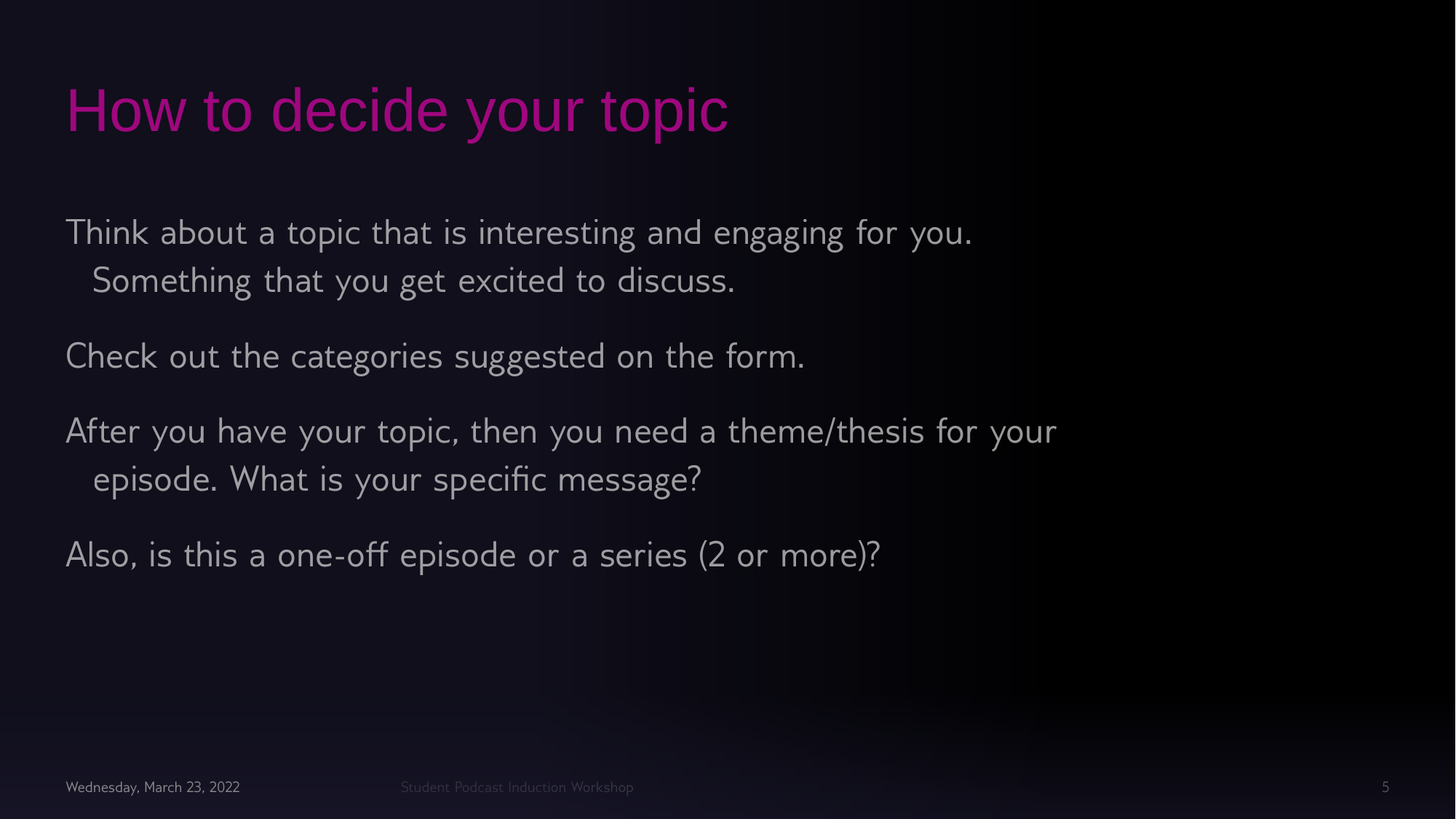

# How to decide your topic
Think about a topic that is interesting and engaging for you. Something that you get excited to discuss.
Check out the categories suggested on the form.
After you have your topic, then you need a theme/thesis for your episode. What is your specific message?
Also, is this a one-off episode or a series (2 or more)?
Wednesday, March 23, 2022
Student Podcast Induction Workshop
5